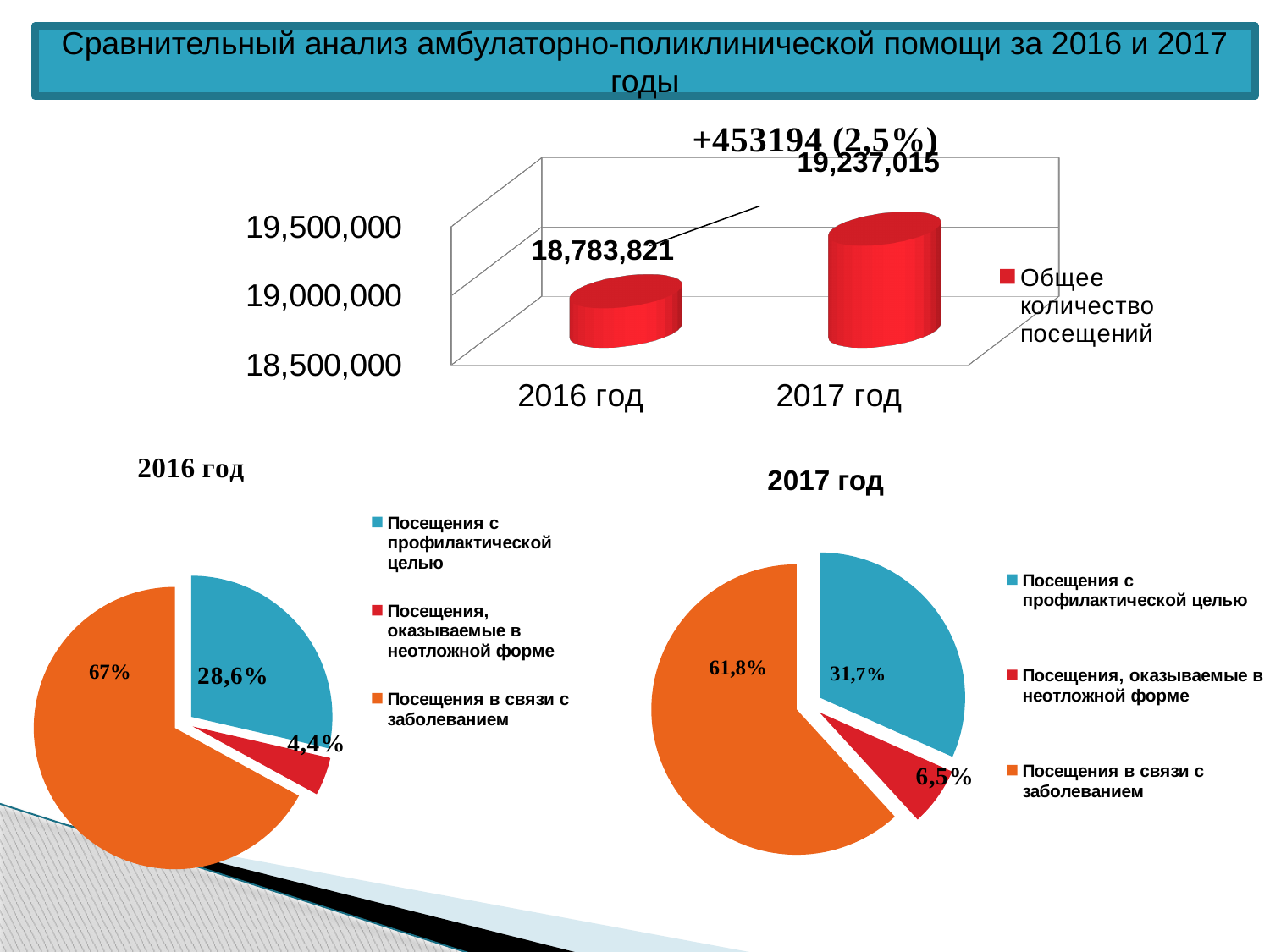

Сравнительный анализ амбулаторно-поликлинической помощи за 2016 и 2017 годы

[unsupported chart]

### Chart

| Category | Продажи | 0 |
|---|---|---|
| Посещения с профилактической целью | 5370412.0 | None |
| Посещения, оказываемые в неотложной форме | 820763.0 | None |
| Посещения в связи с заболеванием | 12592646.0 | None |

### Chart

| Category | Продажи |
|---|---|
| Посещения с профилактической целью | 6093656.0 |
| Посещения, оказываемые в неотложной форме | 1254631.0 |
| Посещения в связи с заболеванием | 11888728.0 |
2017 год